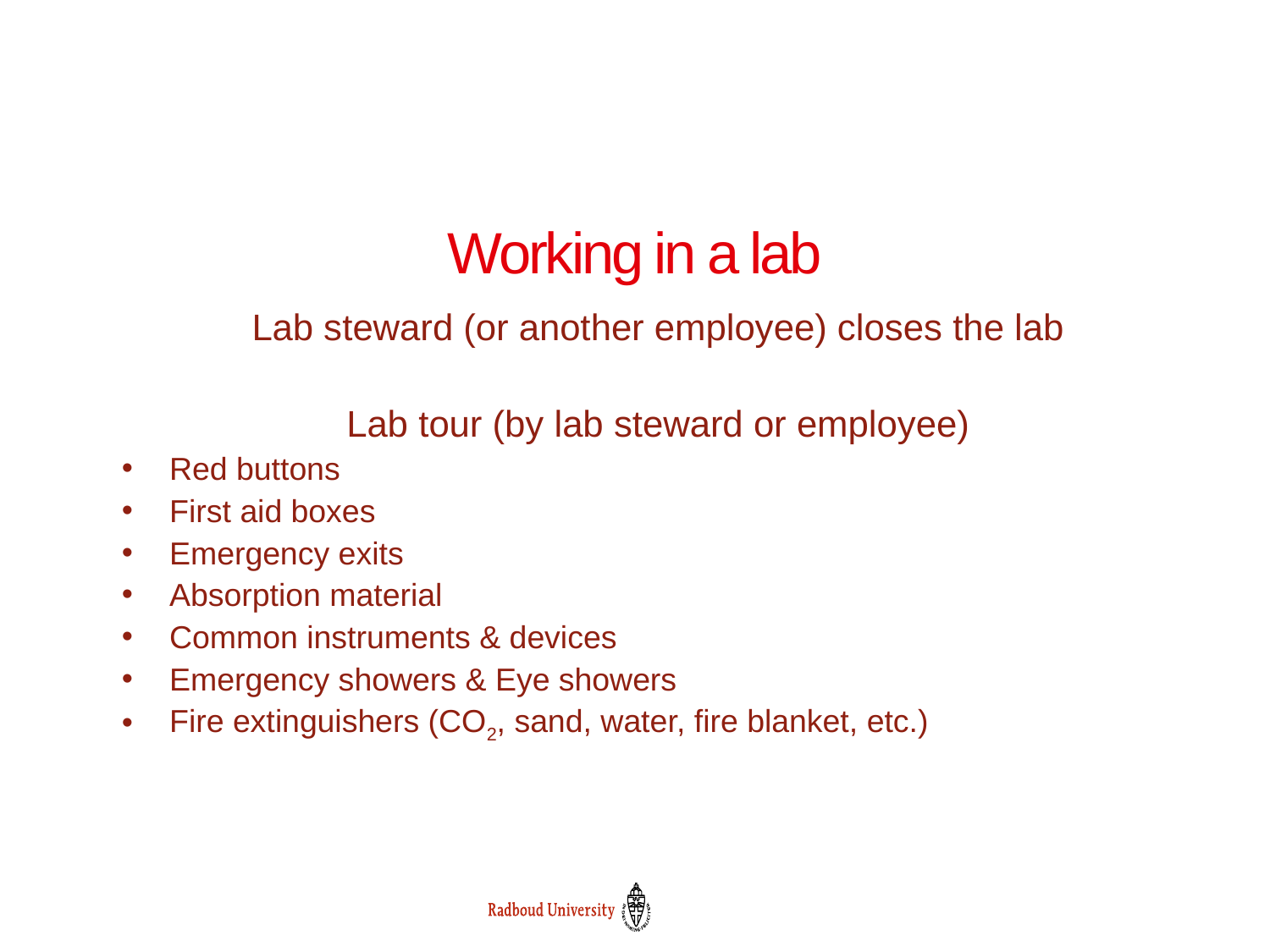

# Working in a lab
Lab steward (or another employee) closes the lab

Lab tour (by lab steward or employee)
Red buttons
First aid boxes
Emergency exits
Absorption material
Common instruments & devices
Emergency showers & Eye showers
Fire extinguishers (CO2, sand, water, fire blanket, etc.)